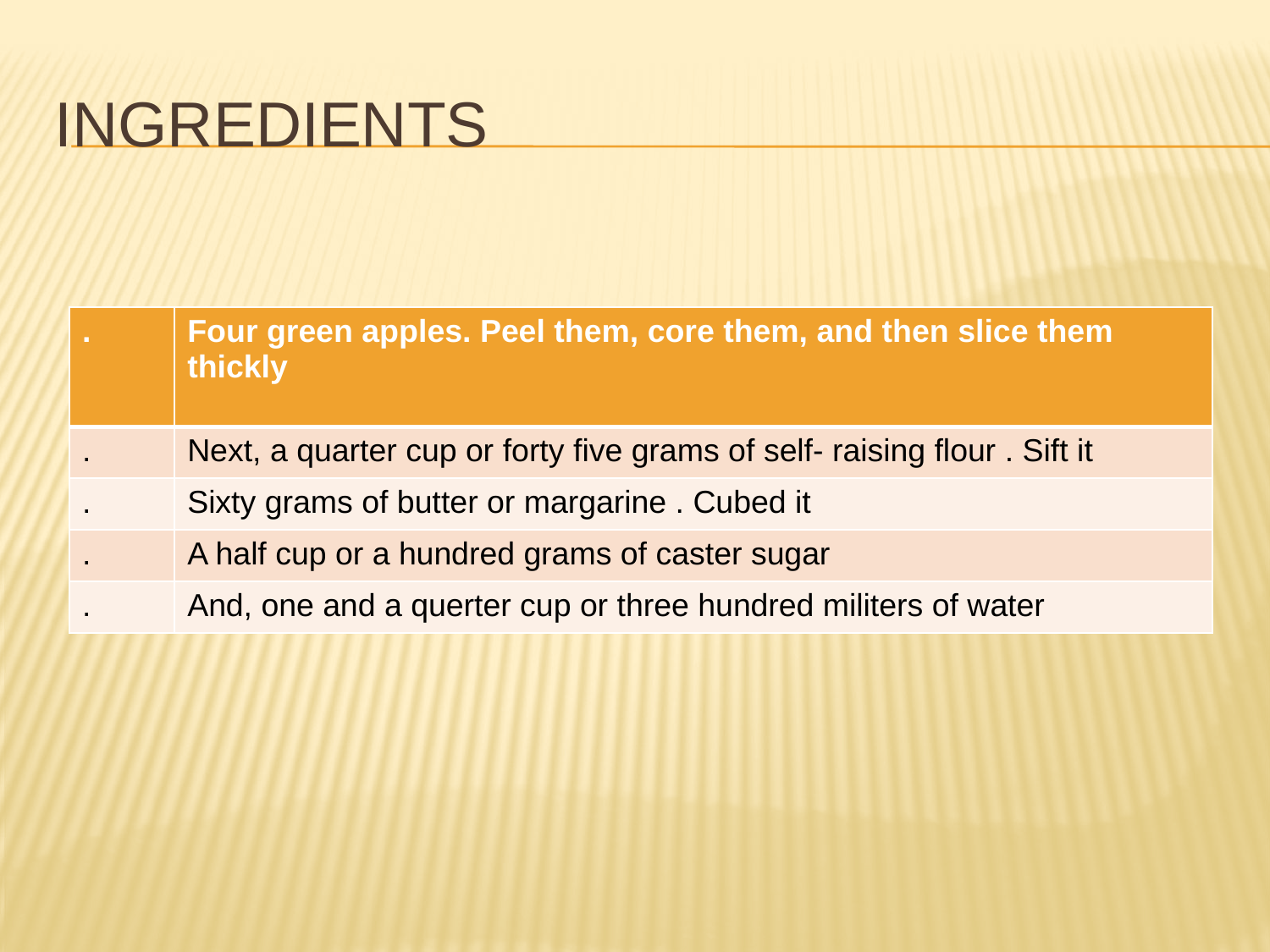

# Ingredients
| . | Four green apples. Peel them, core them, and then slice them thickly |
| --- | --- |
| . | Next, a quarter cup or forty five grams of self- raising flour . Sift it |
| . | Sixty grams of butter or margarine . Cubed it |
| . | A half cup or a hundred grams of caster sugar |
| . | And, one and a querter cup or three hundred militers of water |